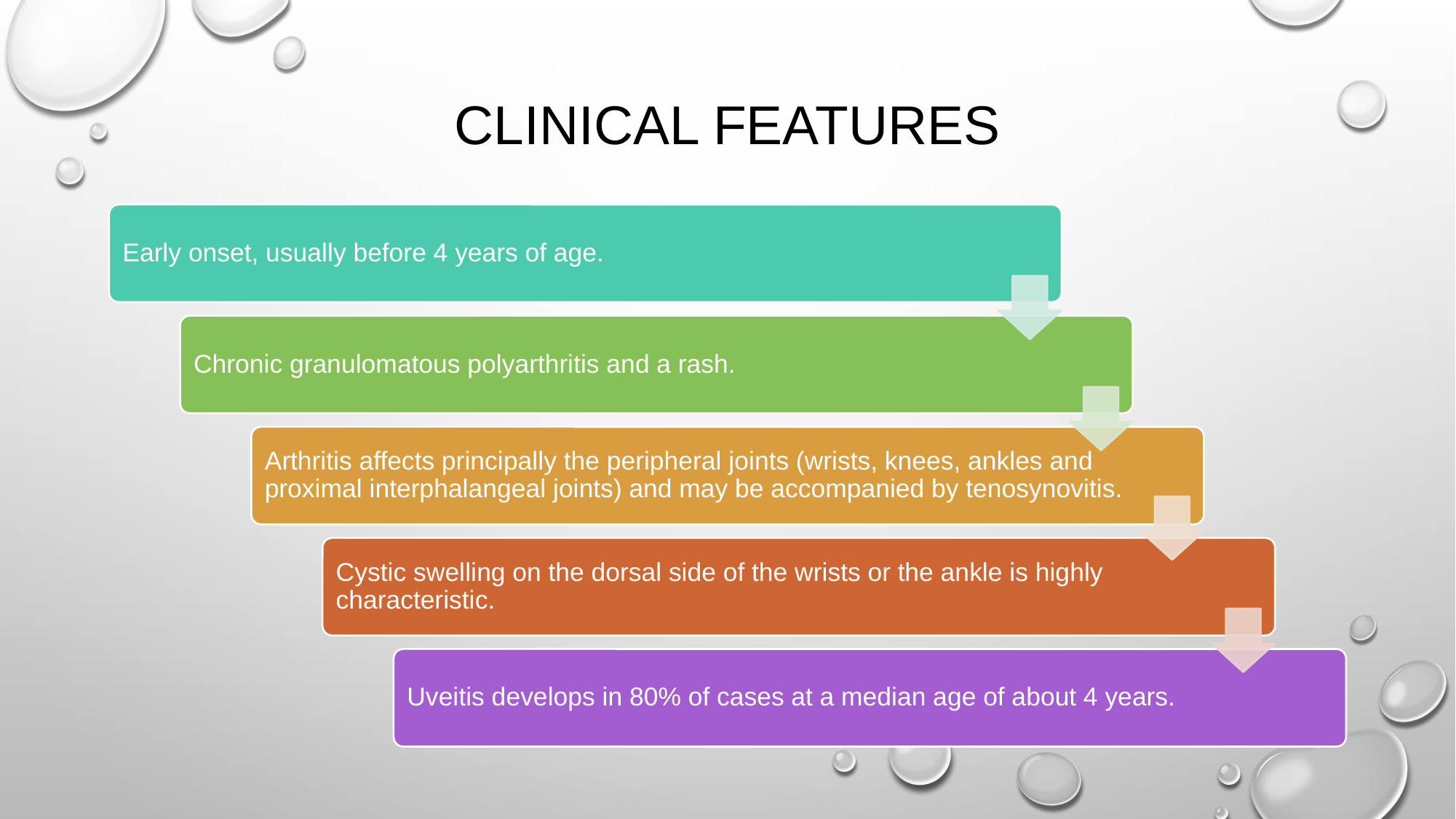

# Clinical features
Early onset, usually before 4 years of age.
Chronic granulomatous polyarthritis and a rash.
Arthritis affects principally the peripheral joints (wrists, knees, ankles and proximal interphalangeal joints) and may be accompanied by tenosynovitis.
Cystic swelling on the dorsal side of the wrists or the ankle is highly characteristic.
Uveitis develops in 80% of cases at a median age of about 4 years.